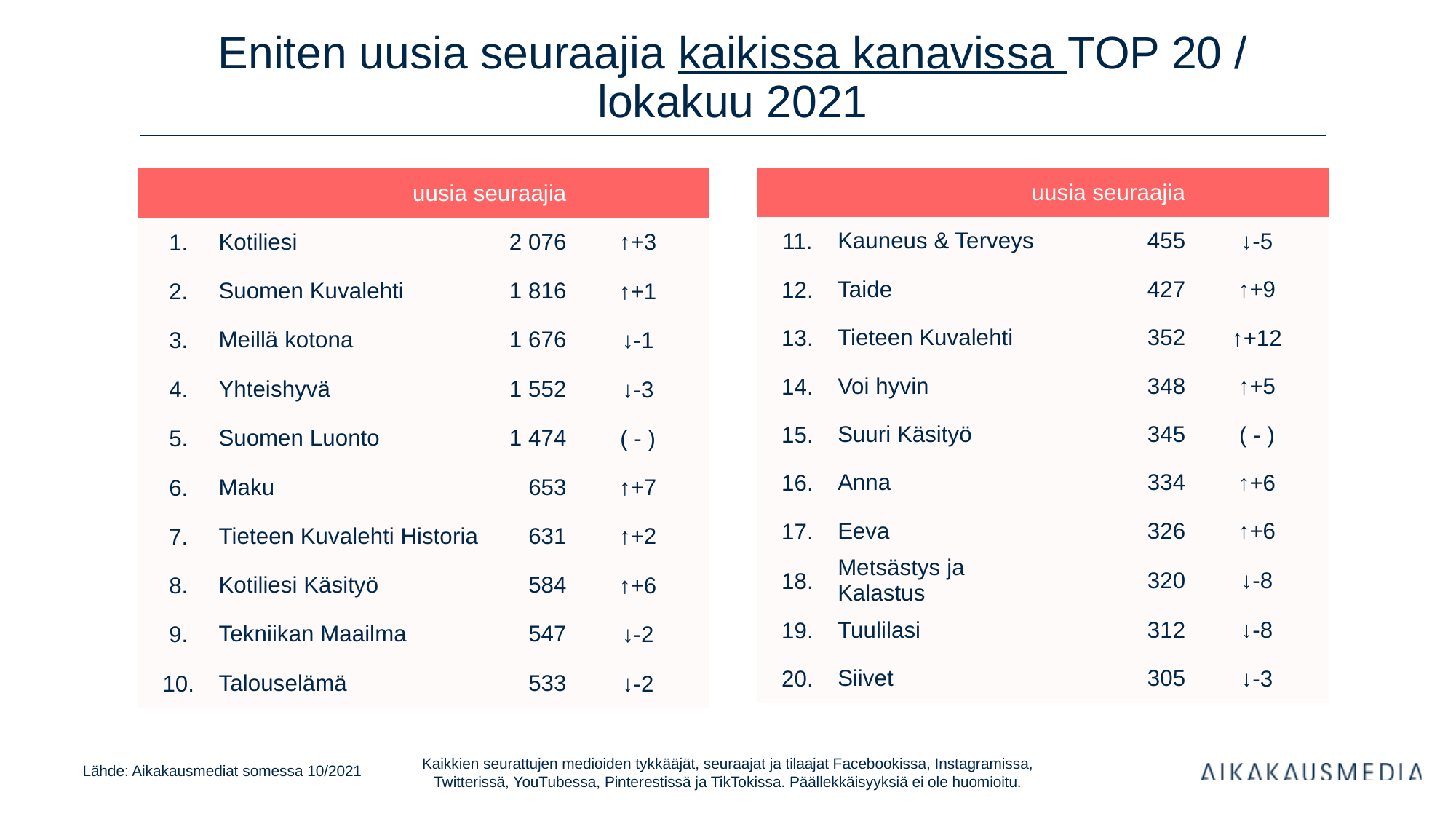

# Eniten uusia seuraajia kaikissa kanavissa TOP 20 / lokakuu 2021
| uusia seuraajia |  | uusia seuraajia |  |
| --- | --- | --- | --- |
| 1. | Kotiliesi | 2 076 | ↑+3 |
| 2. | Suomen Kuvalehti | 1 816 | ↑+1 |
| 3. | Meillä kotona | 1 676 | ↓-1 |
| 4. | Yhteishyvä | 1 552 | ↓-3 |
| 5. | Suomen Luonto | 1 474 | ( - ) |
| 6. | Maku | 653 | ↑+7 |
| 7. | Tieteen Kuvalehti Historia | 631 | ↑+2 |
| 8. | Kotiliesi Käsityö | 584 | ↑+6 |
| 9. | Tekniikan Maailma | 547 | ↓-2 |
| 10. | Talouselämä | 533 | ↓-2 |
| uusia seuraajia |  | uusia seuraajia |  |
| --- | --- | --- | --- |
| 11. | Kauneus & Terveys | 455 | ↓-5 |
| 12. | Taide | 427 | ↑+9 |
| 13. | Tieteen Kuvalehti | 352 | ↑+12 |
| 14. | Voi hyvin | 348 | ↑+5 |
| 15. | Suuri Käsityö | 345 | ( - ) |
| 16. | Anna | 334 | ↑+6 |
| 17. | Eeva | 326 | ↑+6 |
| 18. | Metsästys ja Kalastus | 320 | ↓-8 |
| 19. | Tuulilasi | 312 | ↓-8 |
| 20. | Siivet | 305 | ↓-3 |
Kaikkien seurattujen medioiden tykkääjät, seuraajat ja tilaajat Facebookissa, Instagramissa, Twitterissä, YouTubessa, Pinterestissä ja TikTokissa. Päällekkäisyyksiä ei ole huomioitu.